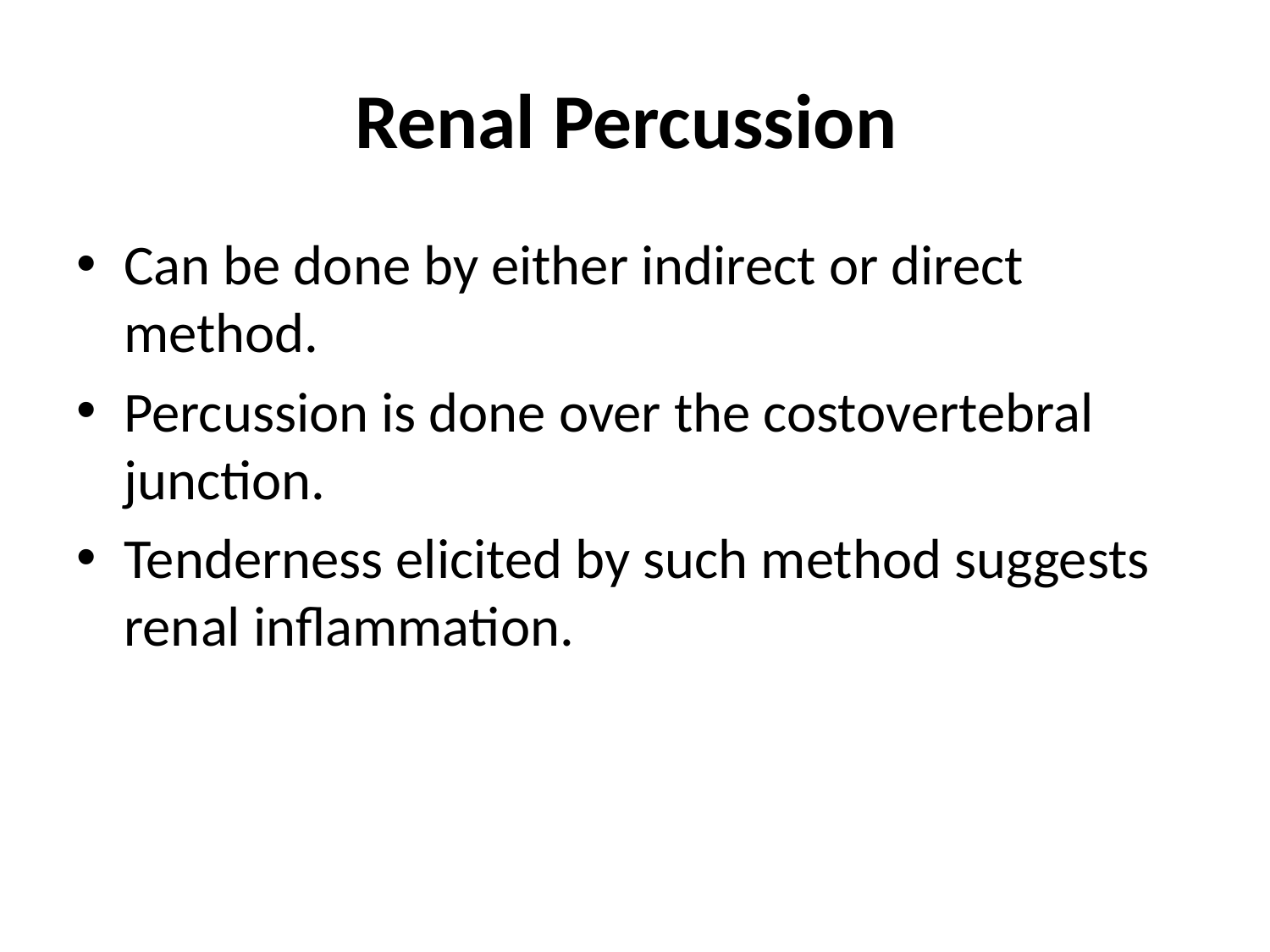

# Renal Percussion
Can be done by either indirect or direct method.
Percussion is done over the costovertebral junction.
Tenderness elicited by such method suggests renal inflammation.